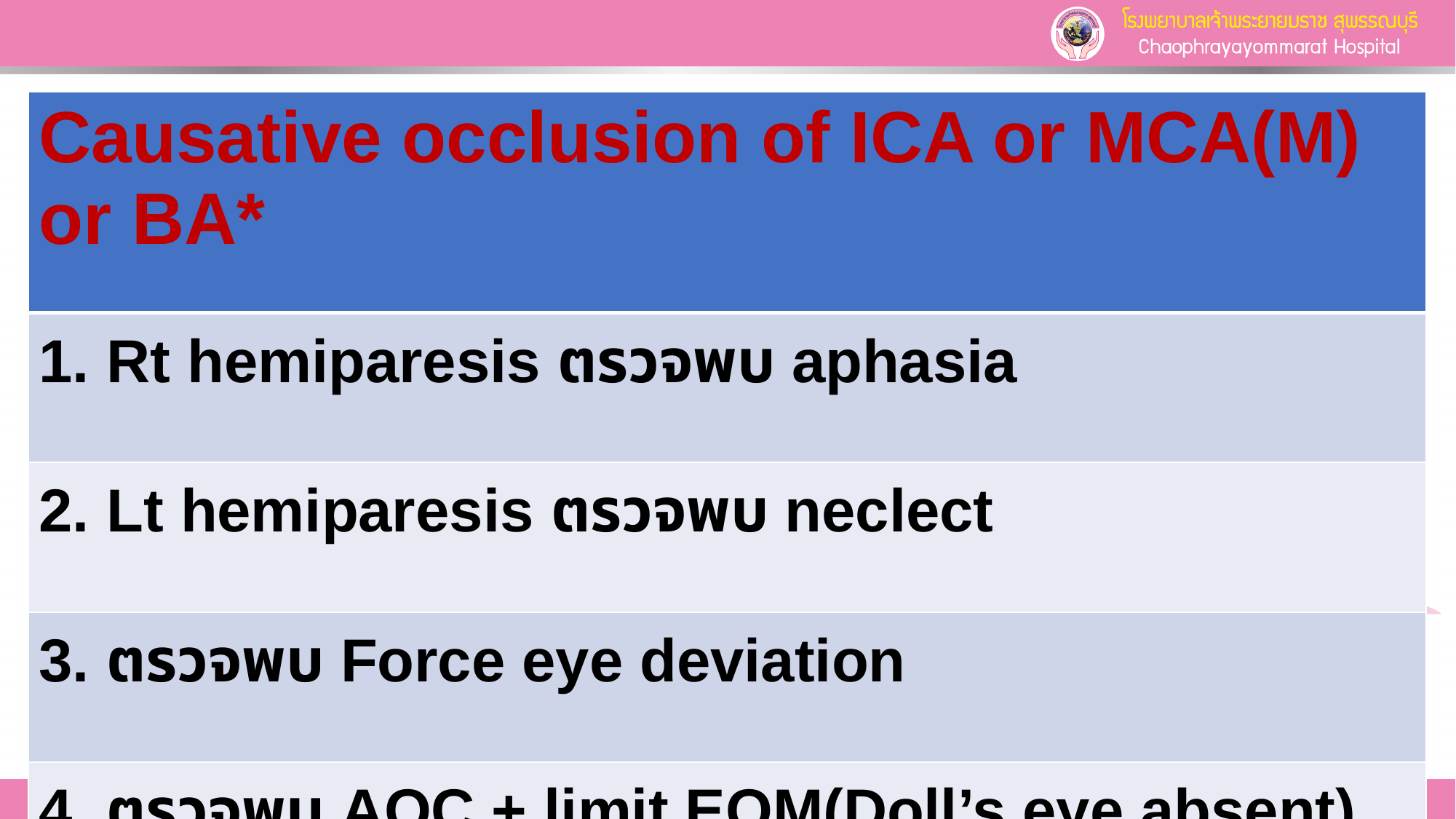

| Causative occlusion of ICA or MCA(M) or BA\* |
| --- |
| 1. Rt hemiparesis ตรวจพบ aphasia |
| 2. Lt hemiparesis ตรวจพบ neclect |
| 3. ตรวจพบ Force eye deviation |
| 4. ตรวจพบ AOC + limit EOM(Doll’s eye absent) ที่อธิบายได้จากรอยโรค ในสมอง (ไม่ใช่จาก metabolic /sepsis or hypoxia) |